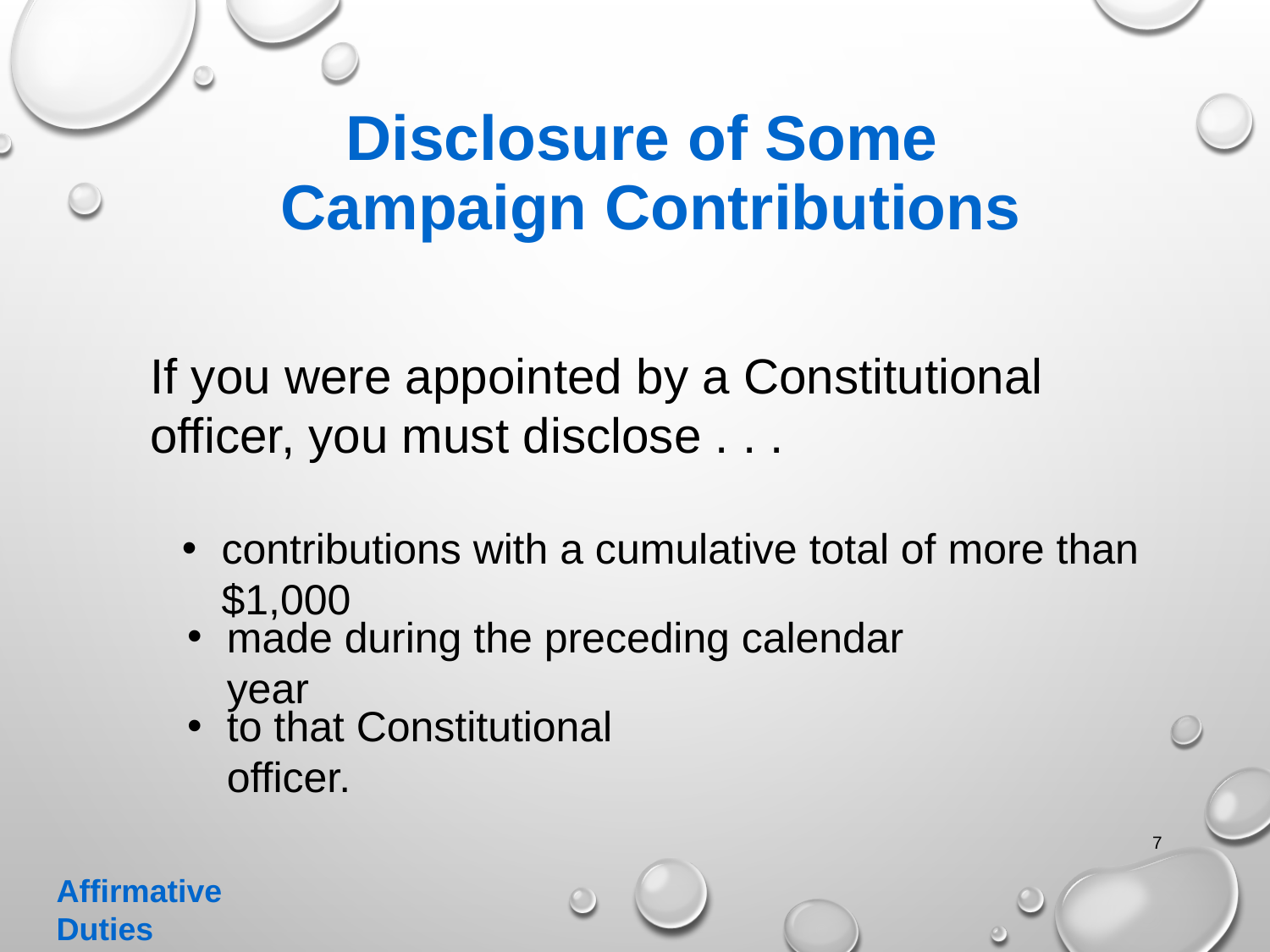

# Disclosure of Some Campaign Contributions
If you were appointed by a Constitutional officer, you must disclose . . .

contributions with a cumulative total of more than $1,000

made during the preceding calendar year
to that Constitutional officer.
7
Affirmative Duties